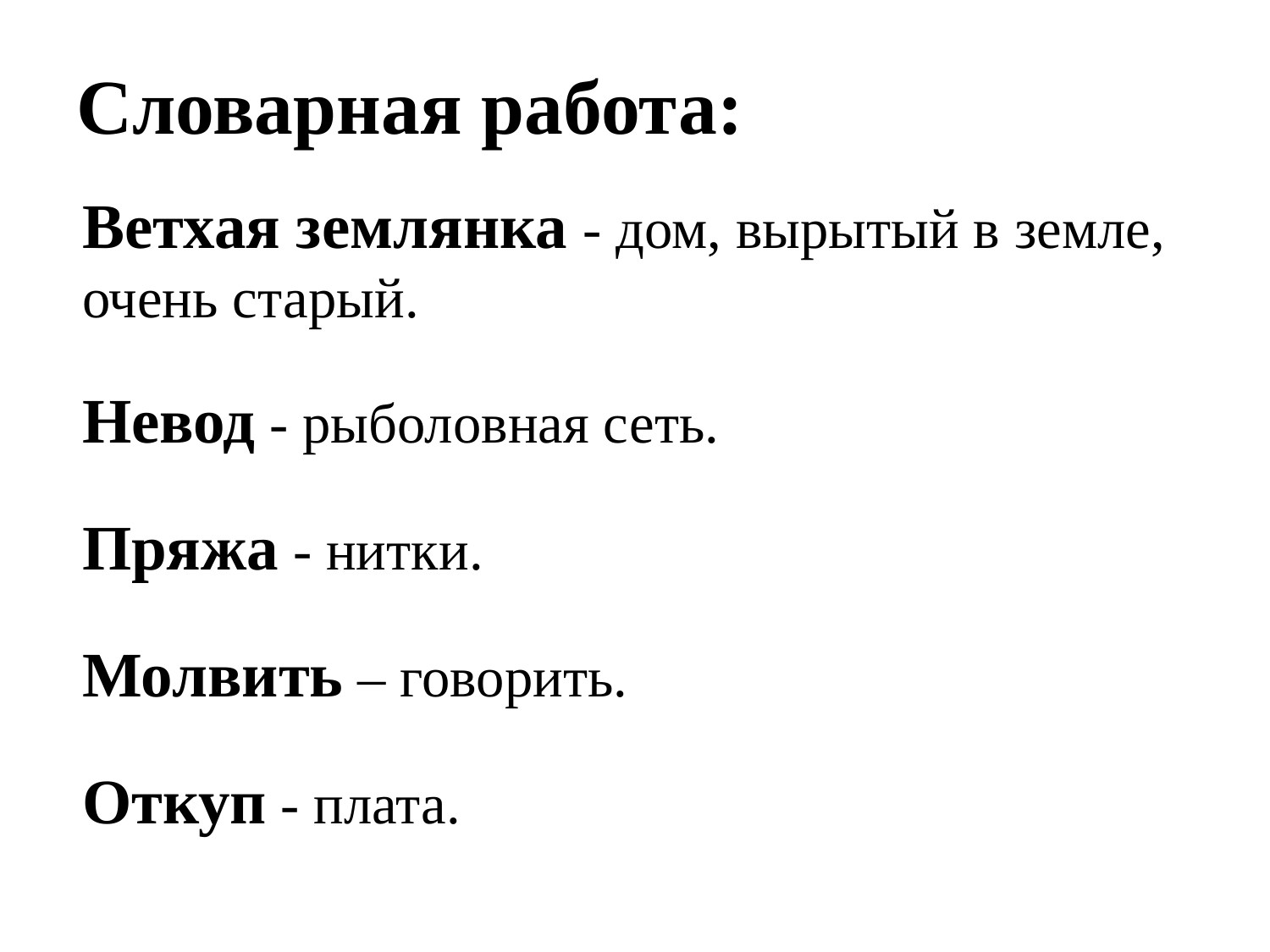

# Словарная работа:
Ветхая землянка - дом, вырытый в земле, очень старый.
Невод - рыболовная сеть.
Пряжа - нитки.
Молвить – говорить.
Откуп - плата.